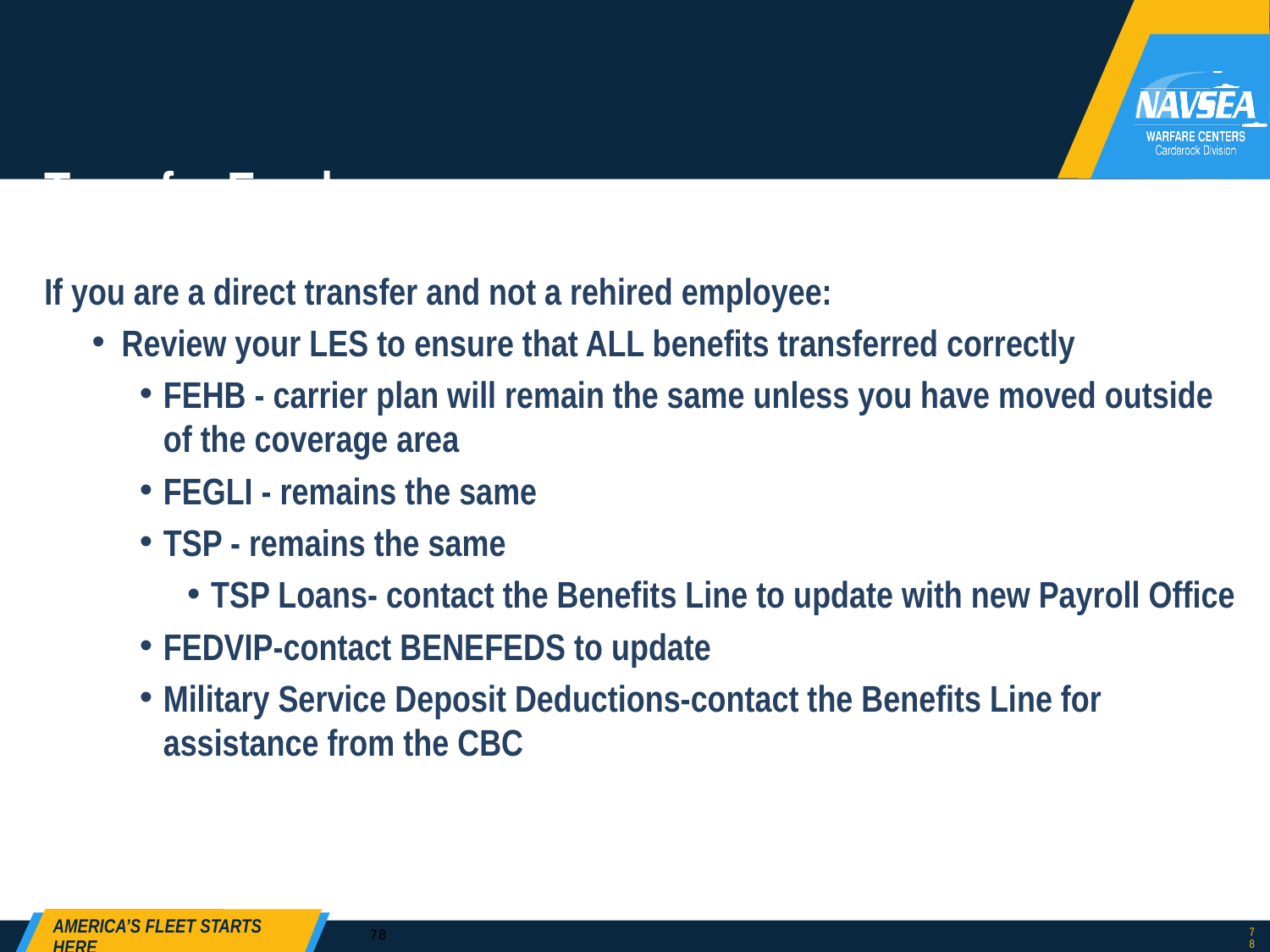

# Transfer Employees
If you are a direct transfer and not a rehired employee:
Review your LES to ensure that ALL benefits transferred correctly
FEHB - carrier plan will remain the same unless you have moved outside of the coverage area
FEGLI - remains the same
TSP - remains the same
TSP Loans- contact the Benefits Line to update with new Payroll Office
FEDVIP-contact BENEFEDS to update
Military Service Deposit Deductions-contact the Benefits Line for assistance from the CBC

78